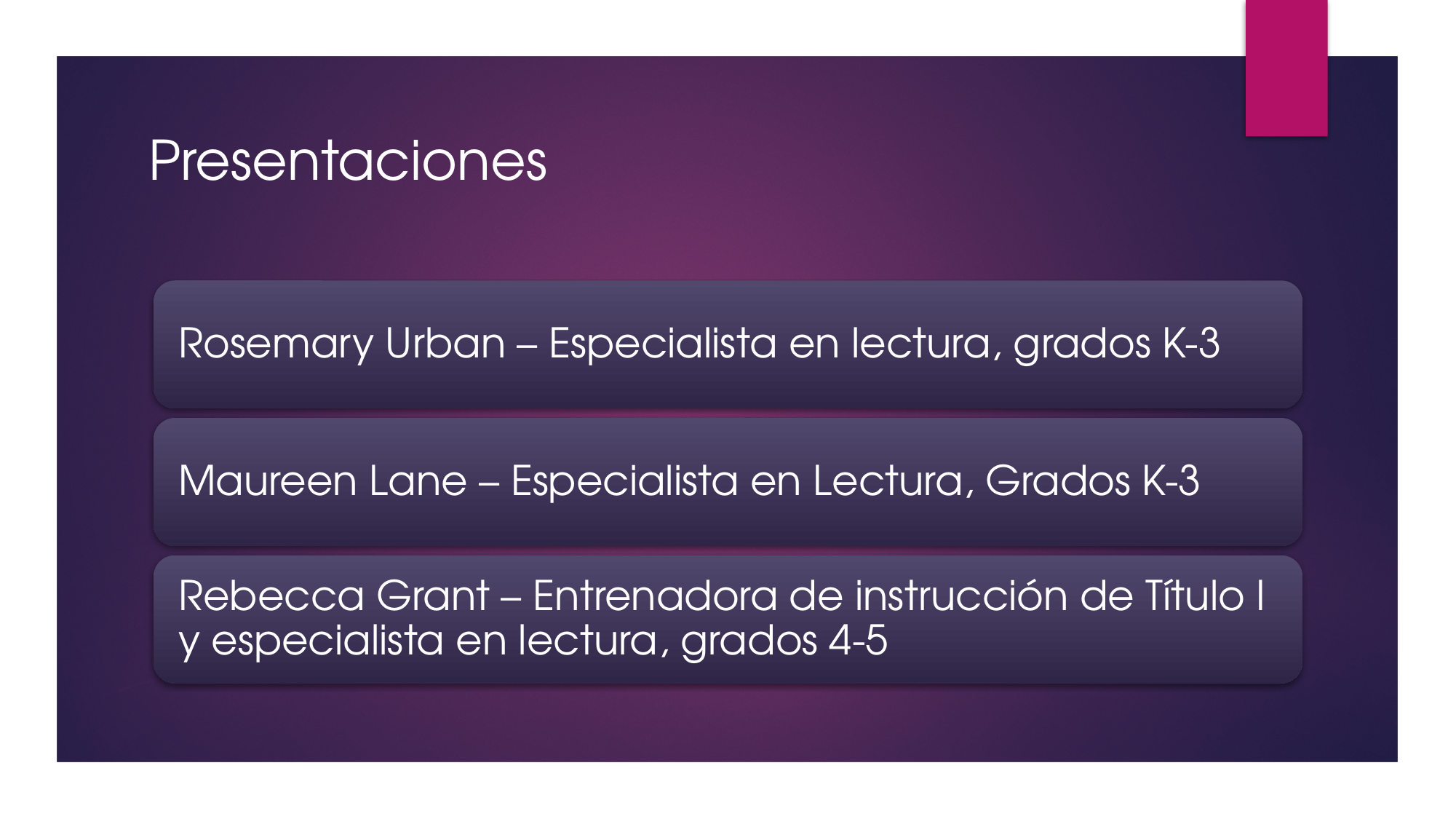

# Presentaciones
Rosemary Urban – Especialista en lectura, grados K-3
Maureen Lane – Especialista en Lectura, Grados K-3
Rebecca Grant – Entrenadora de instrucción de Título I y especialista en lectura, grados 4-5